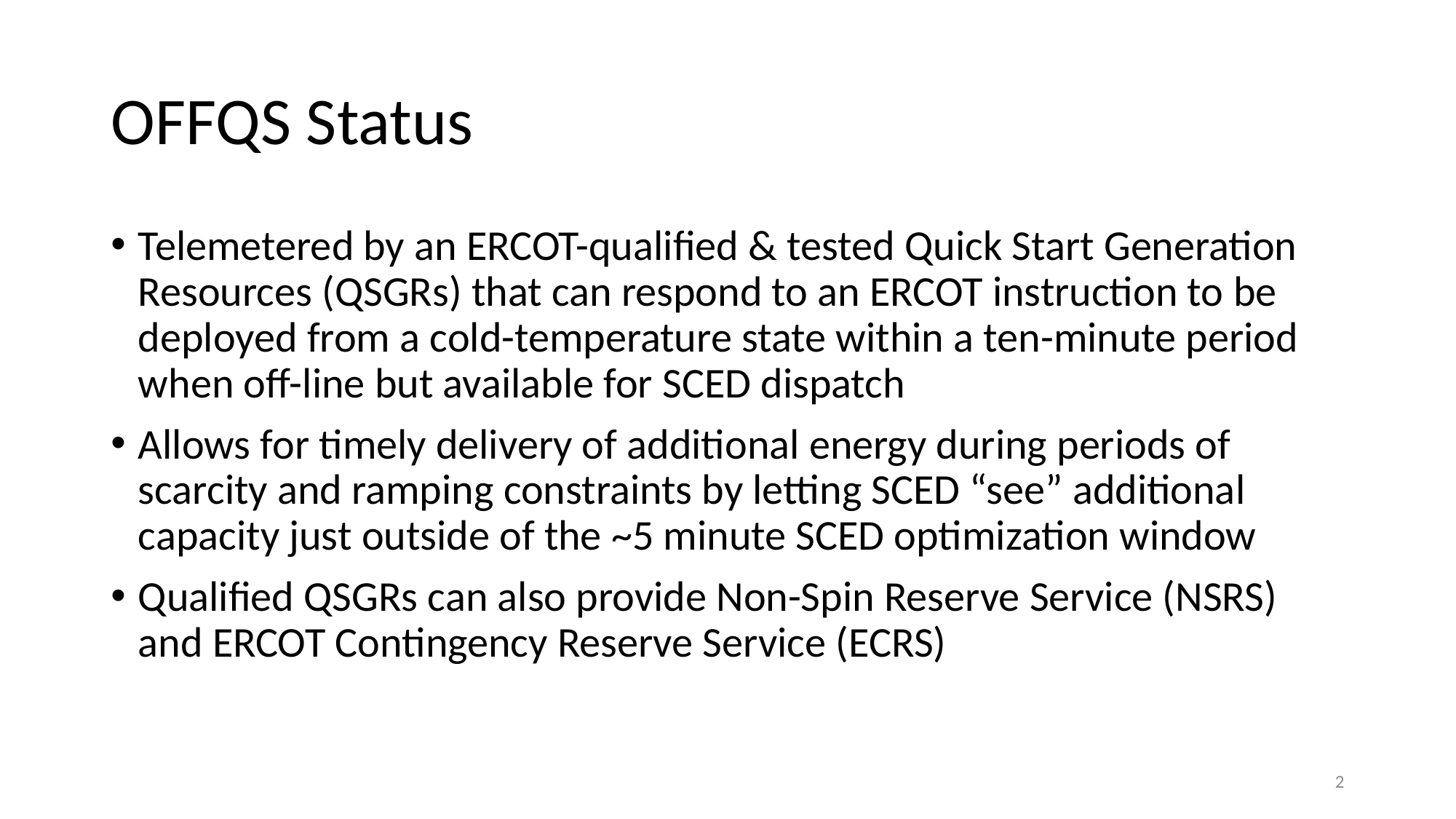

# OFFQS Status
Telemetered by an ERCOT-qualified & tested Quick Start Generation Resources (QSGRs) that can respond to an ERCOT instruction to be deployed from a cold-temperature state within a ten-minute period when off-line but available for SCED dispatch
Allows for timely delivery of additional energy during periods of scarcity and ramping constraints by letting SCED “see” additional capacity just outside of the ~5 minute SCED optimization window
Qualified QSGRs can also provide Non-Spin Reserve Service (NSRS) and ERCOT Contingency Reserve Service (ECRS)

2